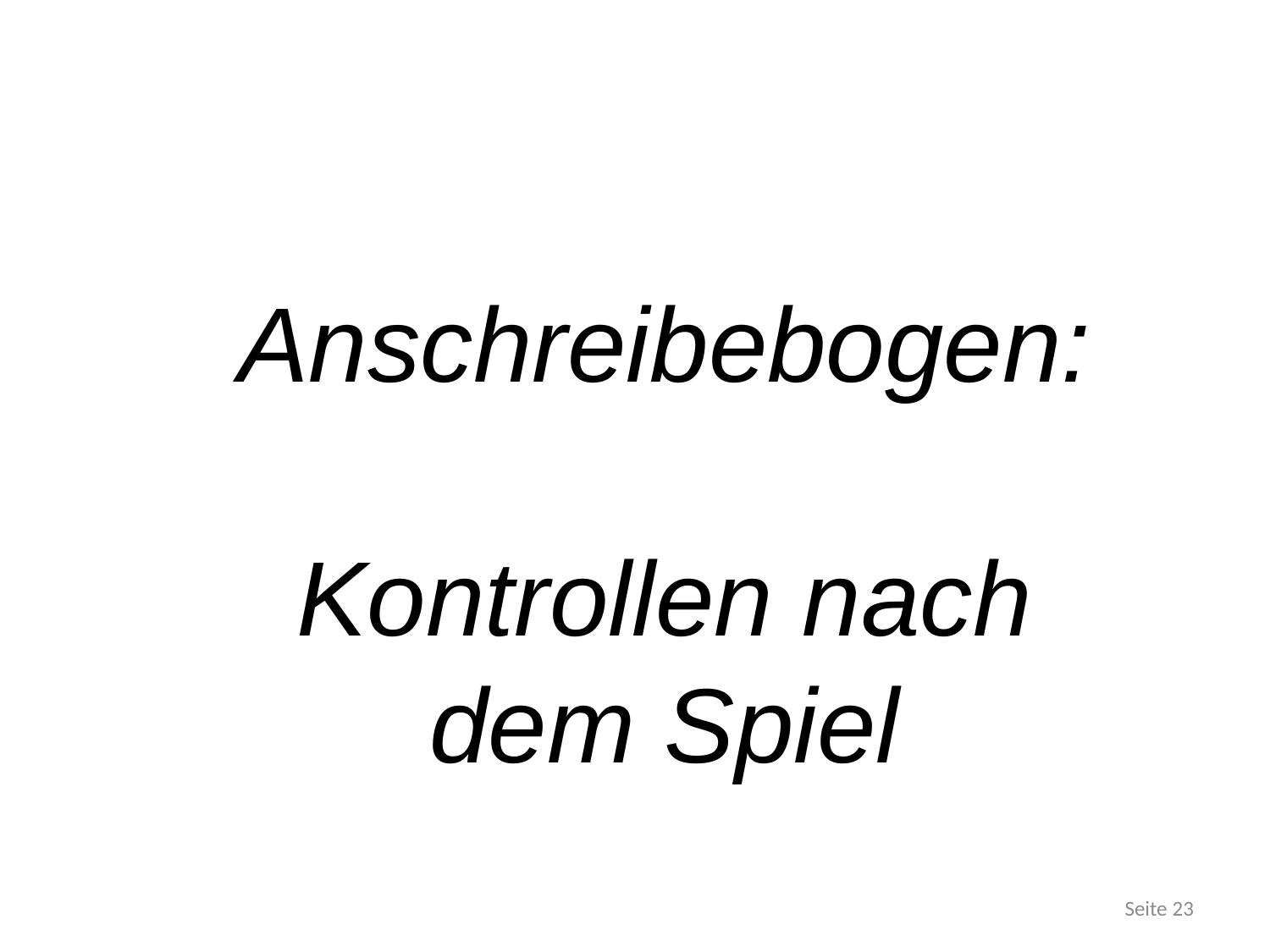

# Anschreibebogen: Kontrollen nach dem Spiel
Seite 23